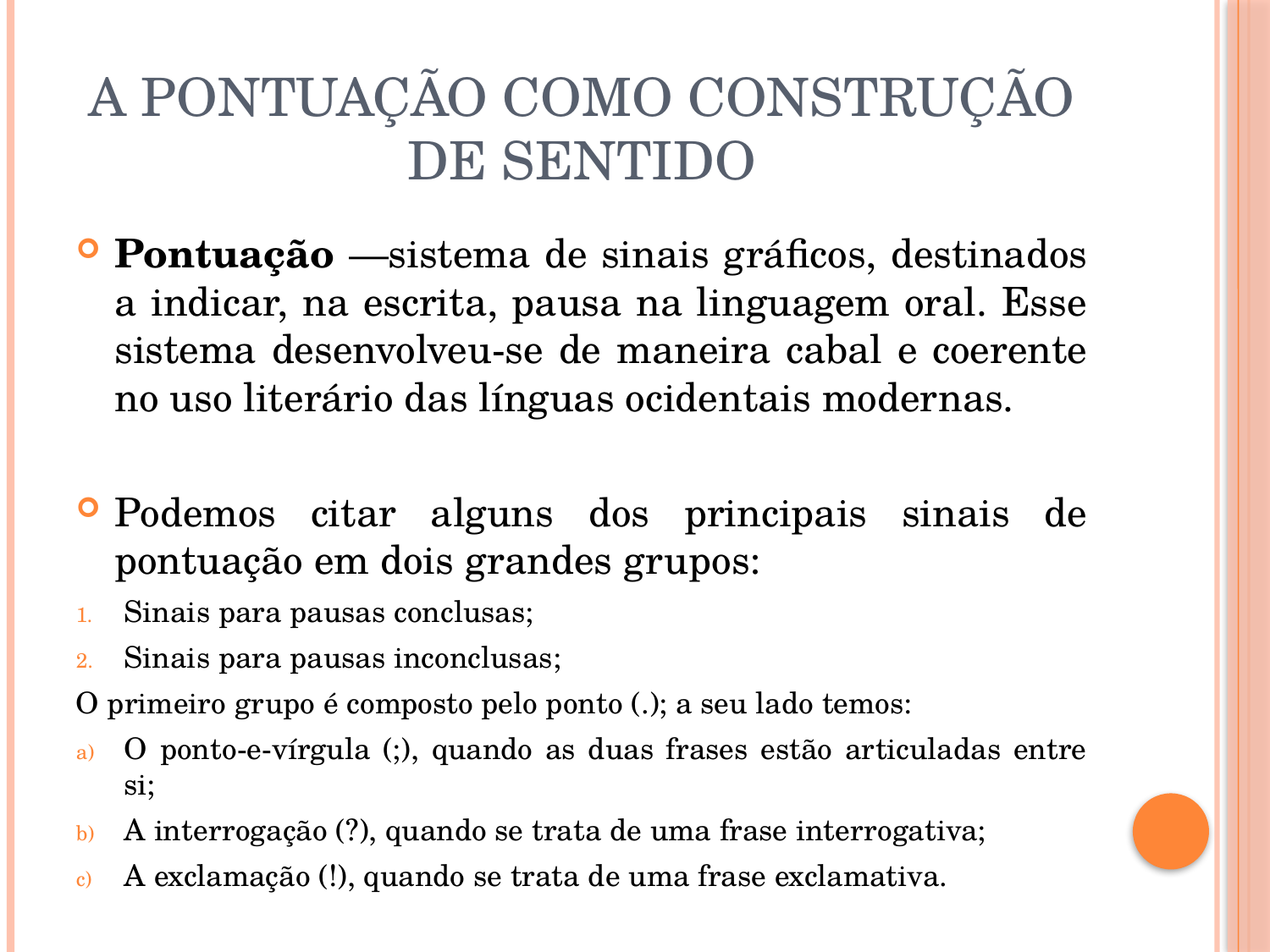

# A pontuação como construção de sentido
Pontuação —sistema de sinais gráficos, destinados a indicar, na escrita, pausa na linguagem oral. Esse sistema desenvolveu-se de maneira cabal e coerente no uso literário das línguas ocidentais modernas.

Podemos citar alguns dos principais sinais de pontuação em dois grandes grupos:
Sinais para pausas conclusas;
Sinais para pausas inconclusas;
O primeiro grupo é composto pelo ponto (.); a seu lado temos:
O ponto-e-vírgula (;), quando as duas frases estão articuladas entre si;
A interrogação (?), quando se trata de uma frase interrogativa;
A exclamação (!), quando se trata de uma frase exclamativa.